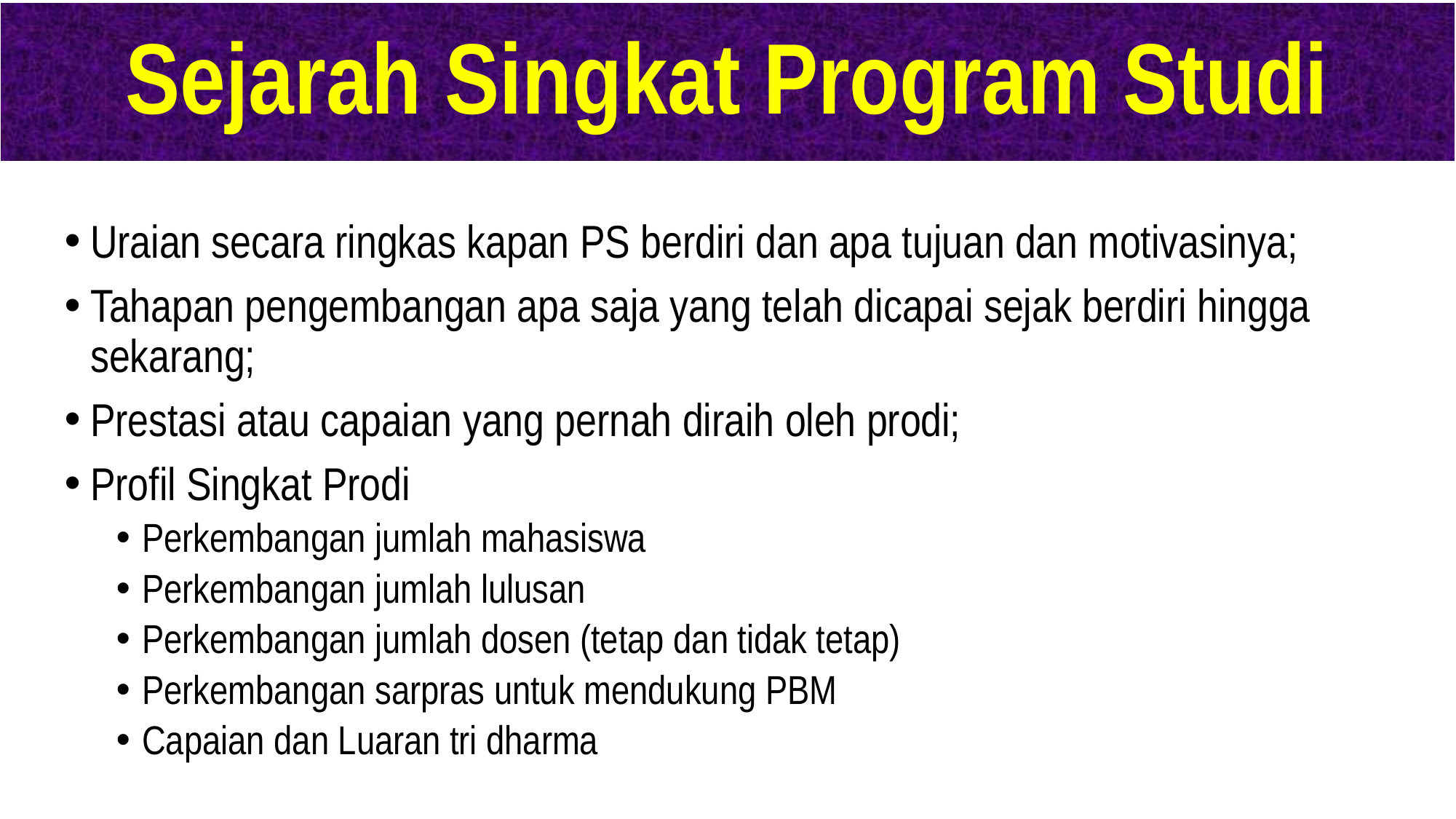

# Sejarah Singkat Program Studi
Uraian secara ringkas kapan PS berdiri dan apa tujuan dan motivasinya;
Tahapan pengembangan apa saja yang telah dicapai sejak berdiri hingga sekarang;
Prestasi atau capaian yang pernah diraih oleh prodi;
Profil Singkat Prodi
Perkembangan jumlah mahasiswa
Perkembangan jumlah lulusan
Perkembangan jumlah dosen (tetap dan tidak tetap)
Perkembangan sarpras untuk mendukung PBM
Capaian dan Luaran tri dharma